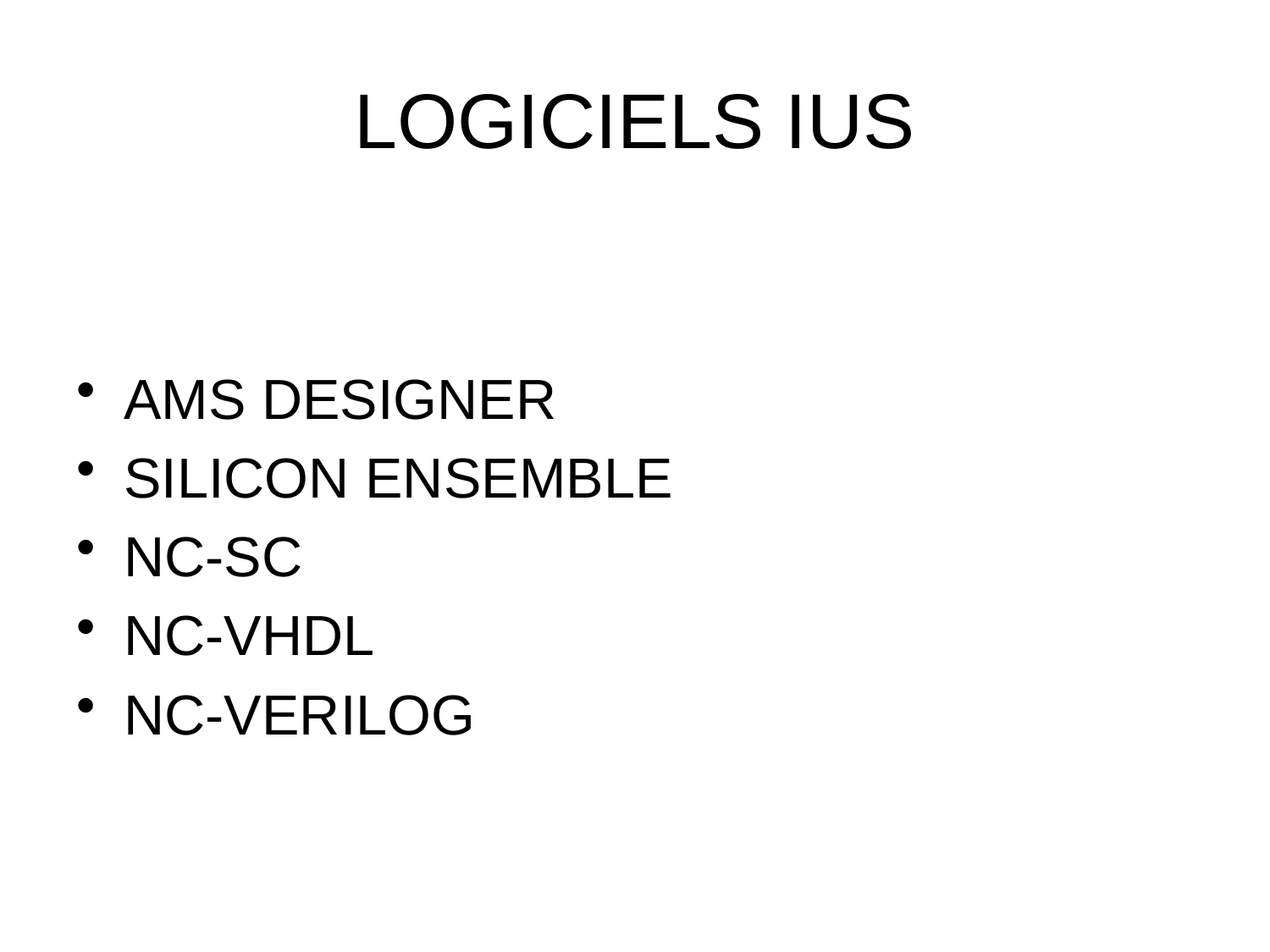

# LOGICIELS IUS
AMS DESIGNER
SILICON ENSEMBLE
NC-SC
NC-VHDL
NC-VERILOG